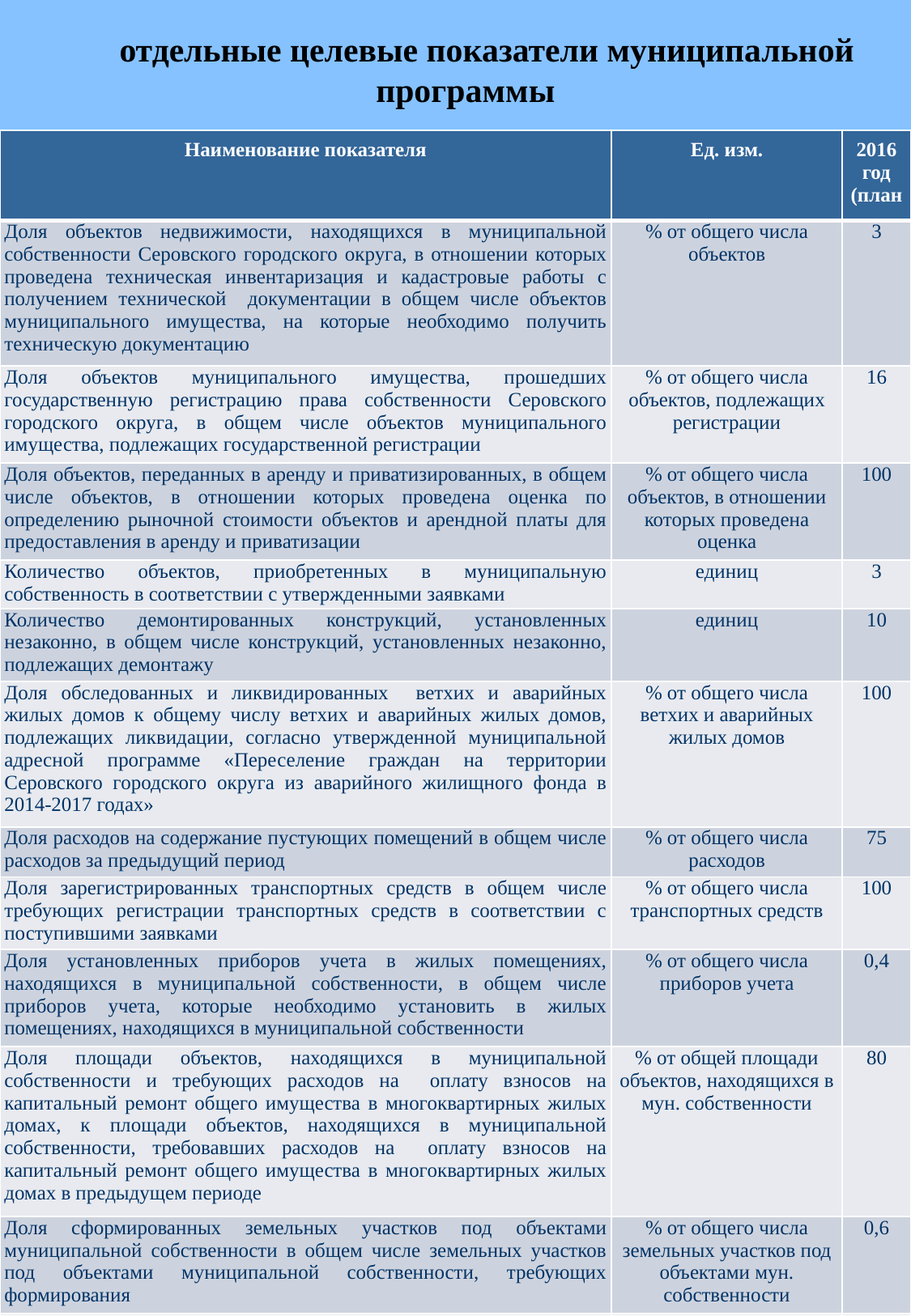

отдельные целевые показатели муниципальной программы
| Наименование показателя | Ед. изм. | 2016 год (план |
| --- | --- | --- |
| Доля объектов недвижимости, находящихся в муниципальной собственности Серовского городского округа, в отношении которых проведена техническая инвентаризация и кадастровые работы с получением технической документации в общем числе объектов муниципального имущества, на которые необходимо получить техническую документацию | % от общего числа объектов | 3 |
| Доля объектов муниципального имущества, прошедших государственную регистрацию права собственности Серовского городского округа, в общем числе объектов муниципального имущества, подлежащих государственной регистрации | % от общего числа объектов, подлежащих регистрации | 16 |
| Доля объектов, переданных в аренду и приватизированных, в общем числе объектов, в отношении которых проведена оценка по определению рыночной стоимости объектов и арендной платы для предоставления в аренду и приватизации | % от общего числа объектов, в отношении которых проведена оценка | 100 |
| Количество объектов, приобретенных в муниципальную собственность в соответствии с утвержденными заявками | единиц | 3 |
| Количество демонтированных конструкций, установленных незаконно, в общем числе конструкций, установленных незаконно, подлежащих демонтажу | единиц | 10 |
| Доля обследованных и ликвидированных ветхих и аварийных жилых домов к общему числу ветхих и аварийных жилых домов, подлежащих ликвидации, согласно утвержденной муниципальной адресной программе «Переселение граждан на территории Серовского городского округа из аварийного жилищного фонда в 2014-2017 годах» | % от общего числа ветхих и аварийных жилых домов | 100 |
| Доля расходов на содержание пустующих помещений в общем числе расходов за предыдущий период | % от общего числа расходов | 75 |
| Доля зарегистрированных транспортных средств в общем числе требующих регистрации транспортных средств в соответствии с поступившими заявками | % от общего числа транспортных средств | 100 |
| Доля установленных приборов учета в жилых помещениях, находящихся в муниципальной собственности, в общем числе приборов учета, которые необходимо установить в жилых помещениях, находящихся в муниципальной собственности | % от общего числа приборов учета | 0,4 |
| Доля площади объектов, находящихся в муниципальной собственности и требующих расходов на оплату взносов на капитальный ремонт общего имущества в многоквартирных жилых домах, к площади объектов, находящихся в муниципальной собственности, требовавших расходов на оплату взносов на капитальный ремонт общего имущества в многоквартирных жилых домах в предыдущем периоде | % от общей площади объектов, находящихся в мун. собственности | 80 |
| Доля сформированных земельных участков под объектами муниципальной собственности в общем числе земельных участков под объектами муниципальной собственности, требующих формирования | % от общего числа земельных участков под объектами мун. собственности | 0,6 |
| Доля сформированных земельных участков под новое строительство в общем числе земельных участков под новое строительство, требующих формирования в соответствии с программами развития | % от общего числа земельных участков под новое строительство, | 100 |
| Доля сформированных земельных участков для индивидуального жилищного строительства от общего количества земельных участков, требующих формирования в соответствии с очередностью, согласно Положению о порядке предоставления земельных участков бесплатно в собственность граждан для индивидуального жилищного строительства | % от общего количества земельных участков, | 11 |